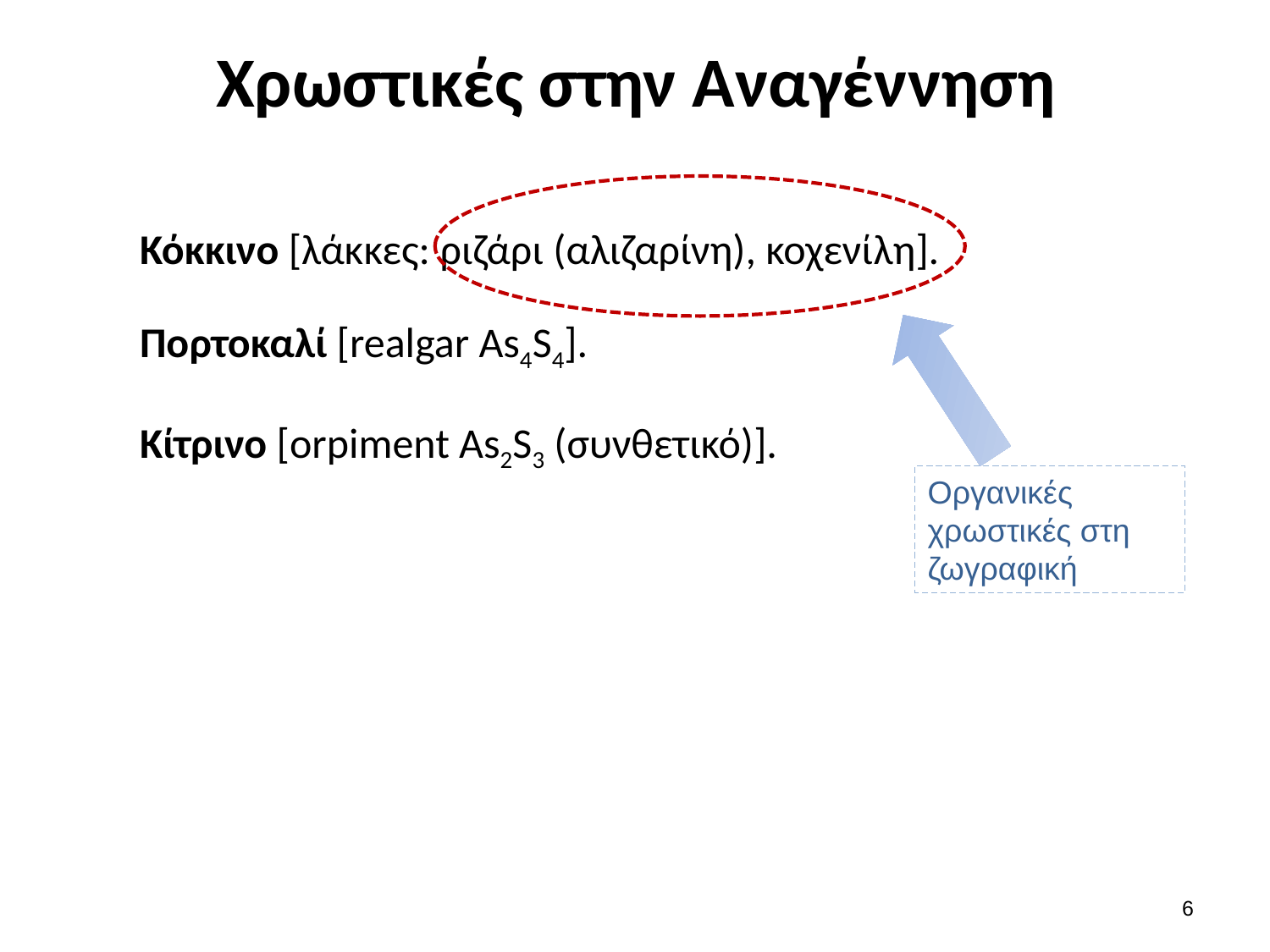

# Χρωστικές στην Αναγέννηση

Κόκκινο [λάκκες: ριζάρι (αλιζαρίνη), κοχενίλη].
Πορτοκαλί [realgar As4S4].
Κίτρινο [orpiment As2S3 (συνθετικό)].

Οργανικές χρωστικές στη ζωγραφική
6